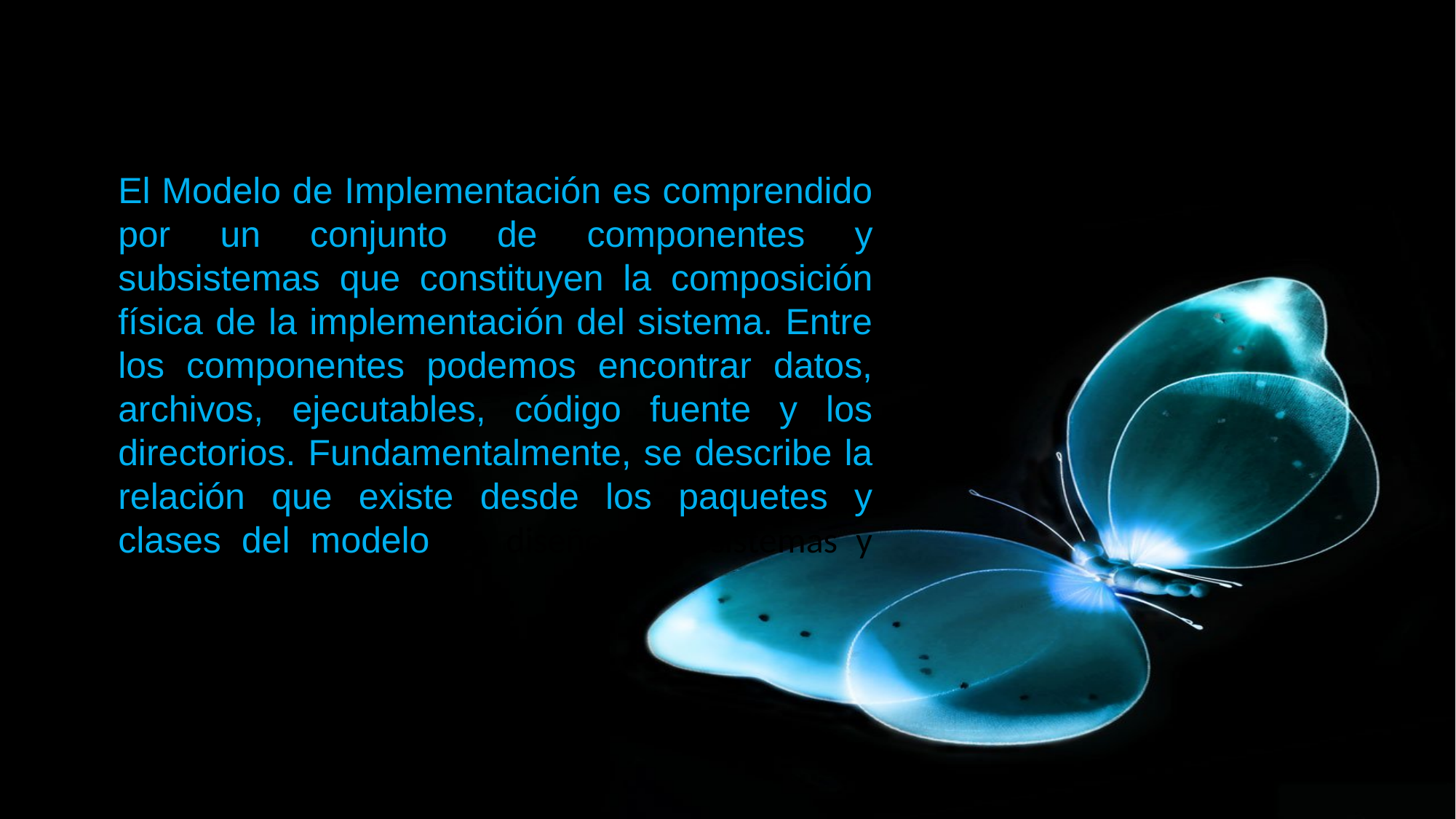

El Modelo de Implementación es comprendido por un conjunto de componentes y subsistemas que constituyen la composición física de la implementación del sistema. Entre los componentes podemos encontrar datos, archivos, ejecutables, código fuente y los directorios. Fundamentalmente, se describe la relación que existe desde los paquetes y clases del modelo de diseño a subsistemas y componentes físicos.